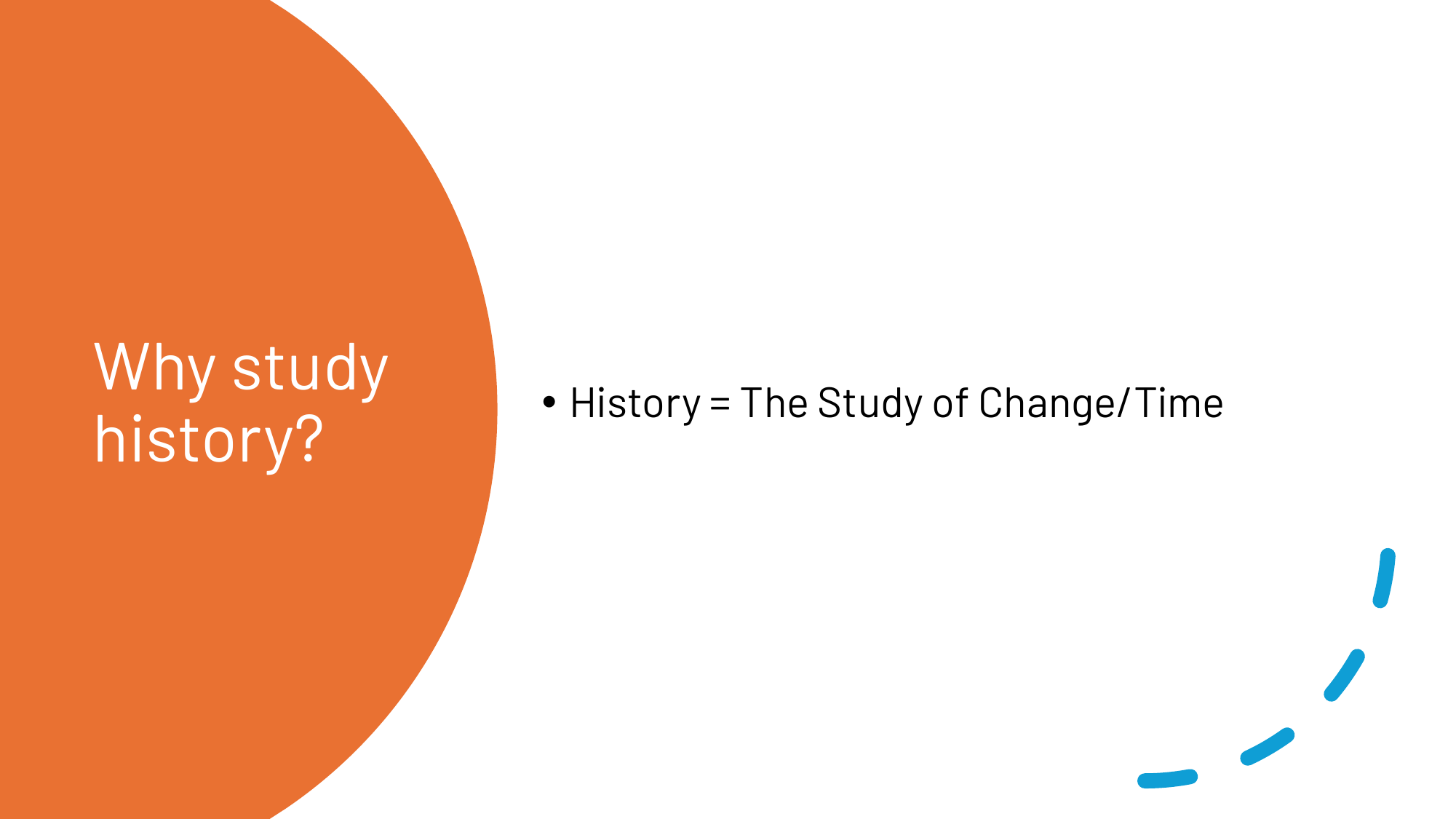

History = The Study of Change/Time
# Why study history?